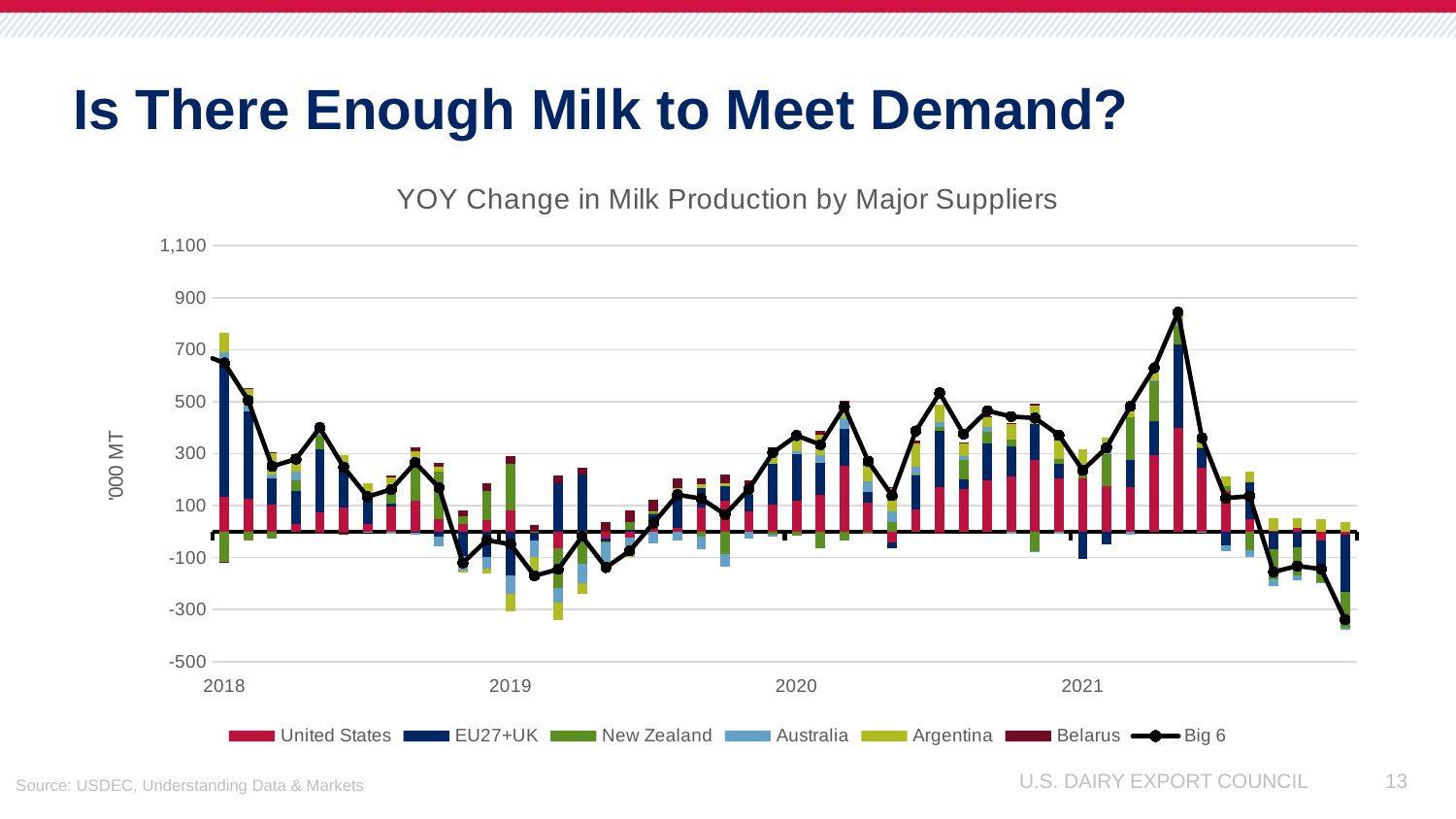

# Is There Enough Milk to Meet Demand?

[unsupported chart]

Source: USDEC, Understanding Data & Markets